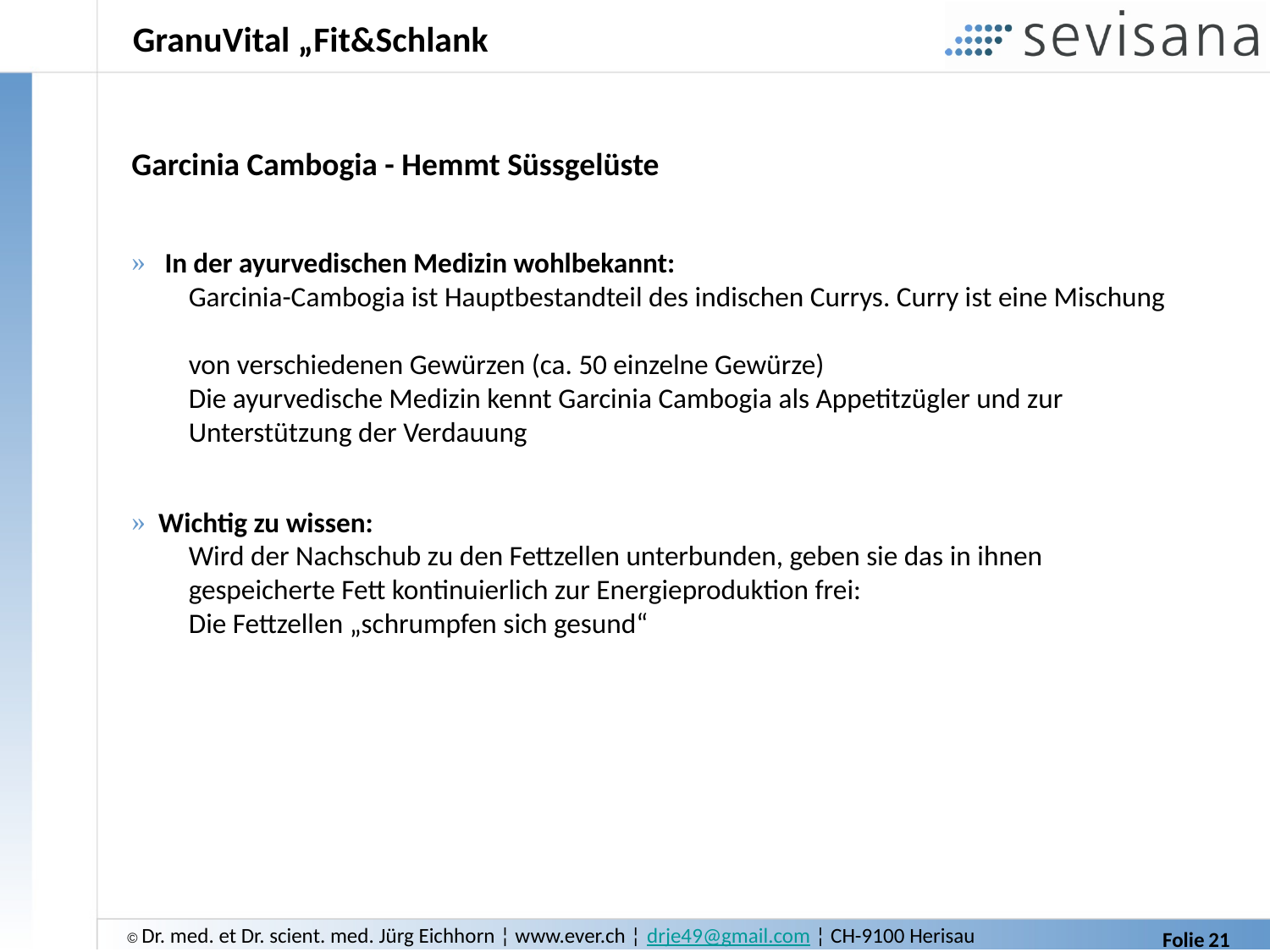

# GranuVital „Fit&Schlank
Garcinia Cambogia - Hemmt Süssgelüste

   In der ayurvedischen Medizin wohlbekannt:
         Garcinia-Cambogia ist Hauptbestandteil des indischen Currys. Curry ist eine Mischung
         von verschiedenen Gewürzen (ca. 50 einzelne Gewürze)
         Die ayurvedische Medizin kennt Garcinia Cambogia als Appetitzügler und zur
         Unterstützung der Verdauung

  Wichtig zu wissen:
         Wird der Nachschub zu den Fettzellen unterbunden, geben sie das in ihnen
         gespeicherte Fett kontinuierlich zur Energieproduktion frei:
         Die Fettzellen „schrumpfen sich gesund“